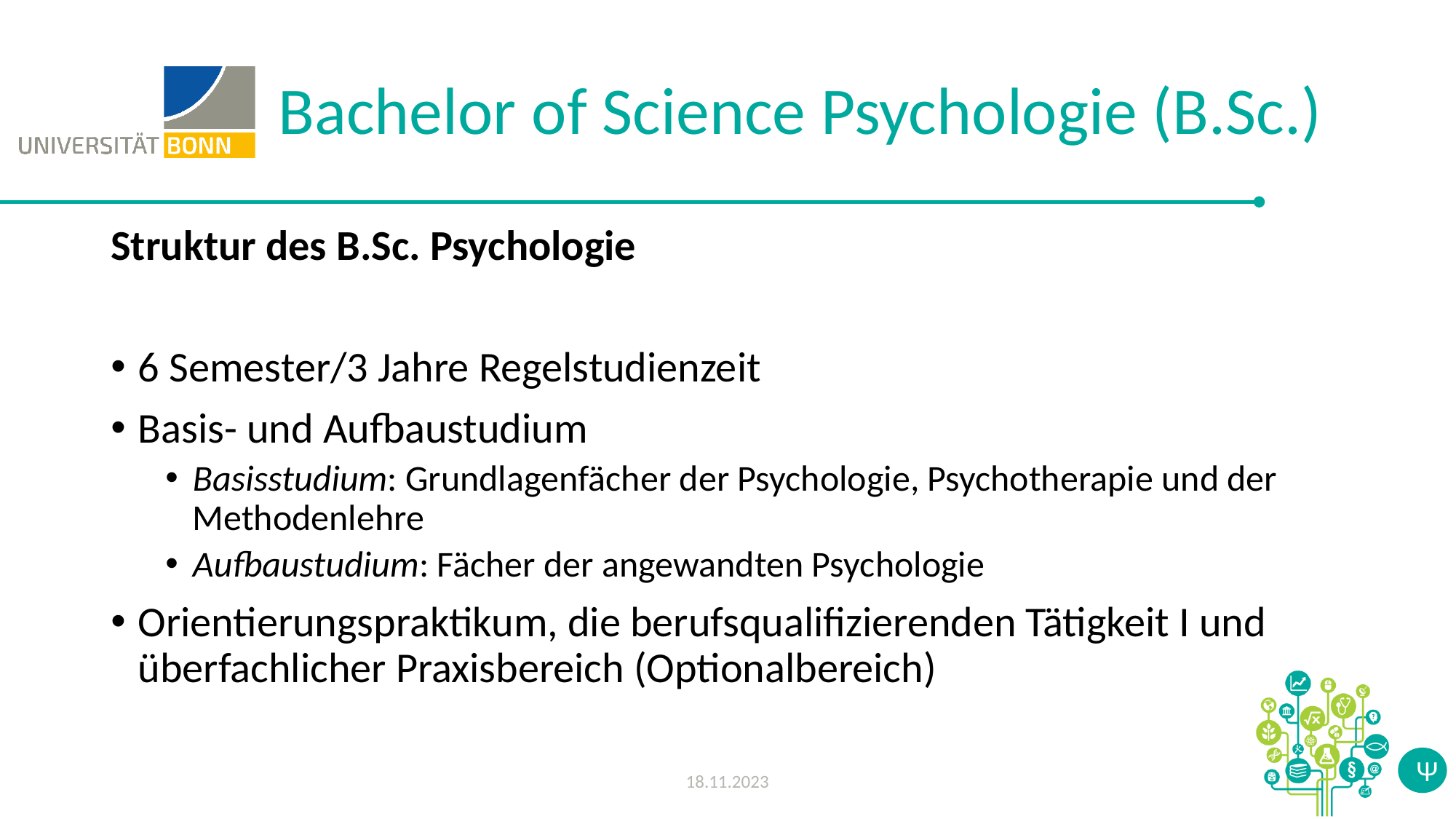

# Bachelor of Science Psychologie (B.Sc.)
Struktur des B.Sc. Psychologie

6 Semester/3 Jahre Regelstudienzeit
Basis- und Aufbaustudium
Basisstudium: Grundlagenfächer der Psychologie, Psychotherapie und der Methodenlehre
Aufbaustudium: Fächer der angewandten Psychologie
Orientierungspraktikum, die berufsqualifizierenden Tätigkeit I und überfachlicher Praxisbereich (Optionalbereich)

8
18.11.2023